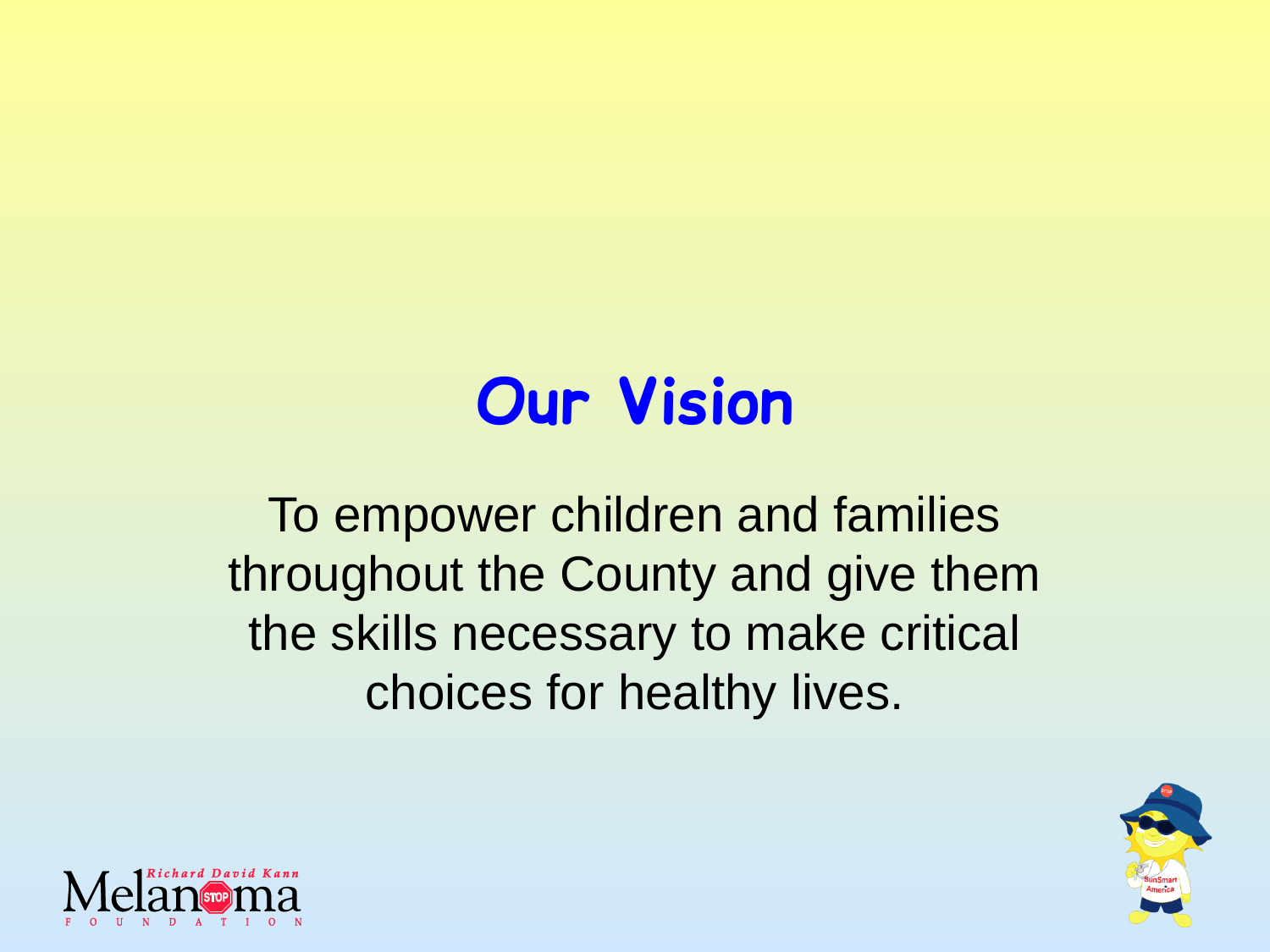

# Our Vision
To empower children and families throughout the County and give them the skills necessary to make critical choices for healthy lives.